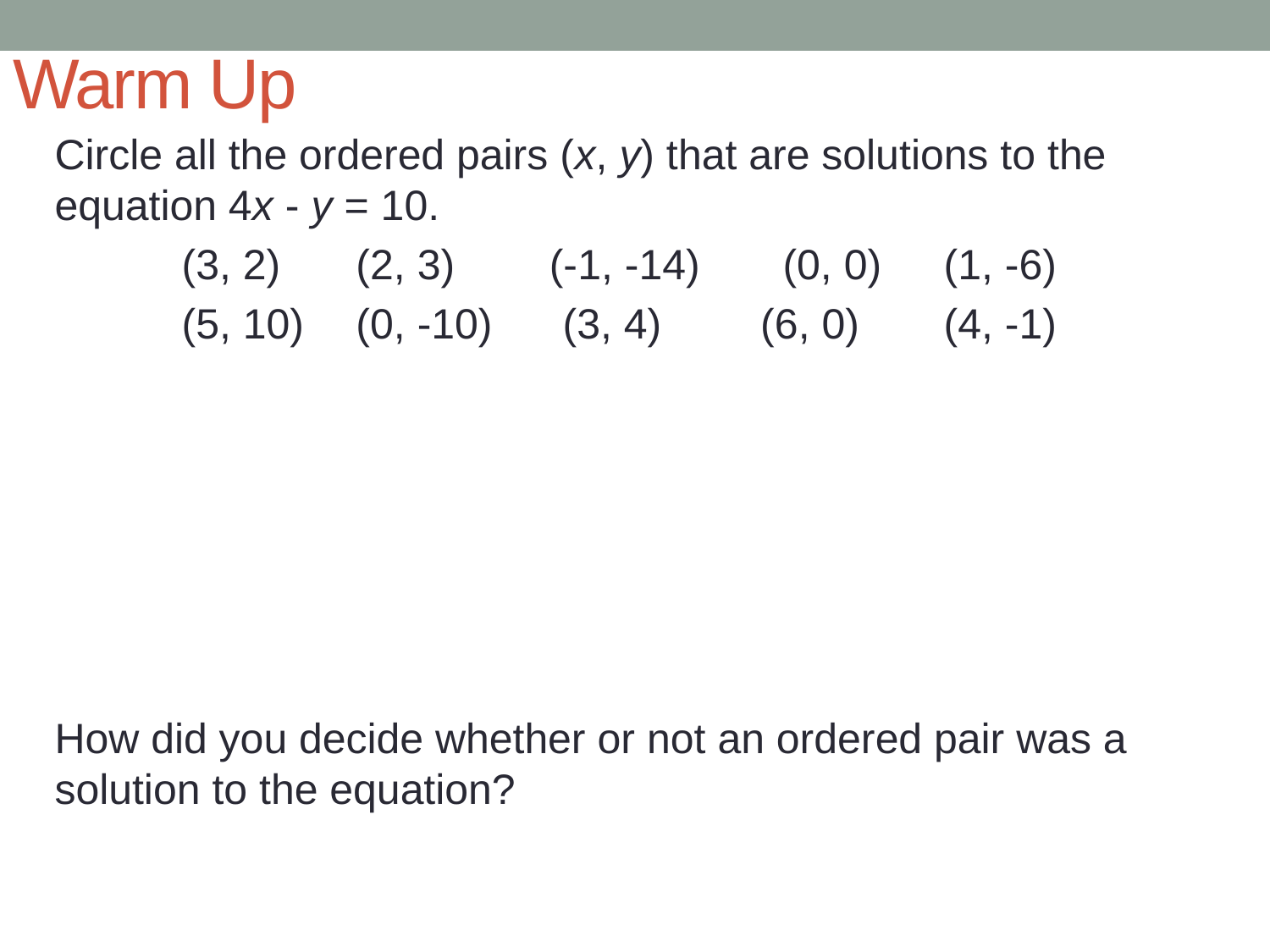

# Warm Up
Circle all the ordered pairs (x, y) that are solutions to the equation 4x - y = 10.
	(3, 2)	    (2, 3)        (-1, -14)       (0, 0)	(1, -6)
	(5, 10)	    (0, -10)	(3, 4)	      (6, 0)	(4, -1)

How did you decide whether or not an ordered pair was a solution to the equation?